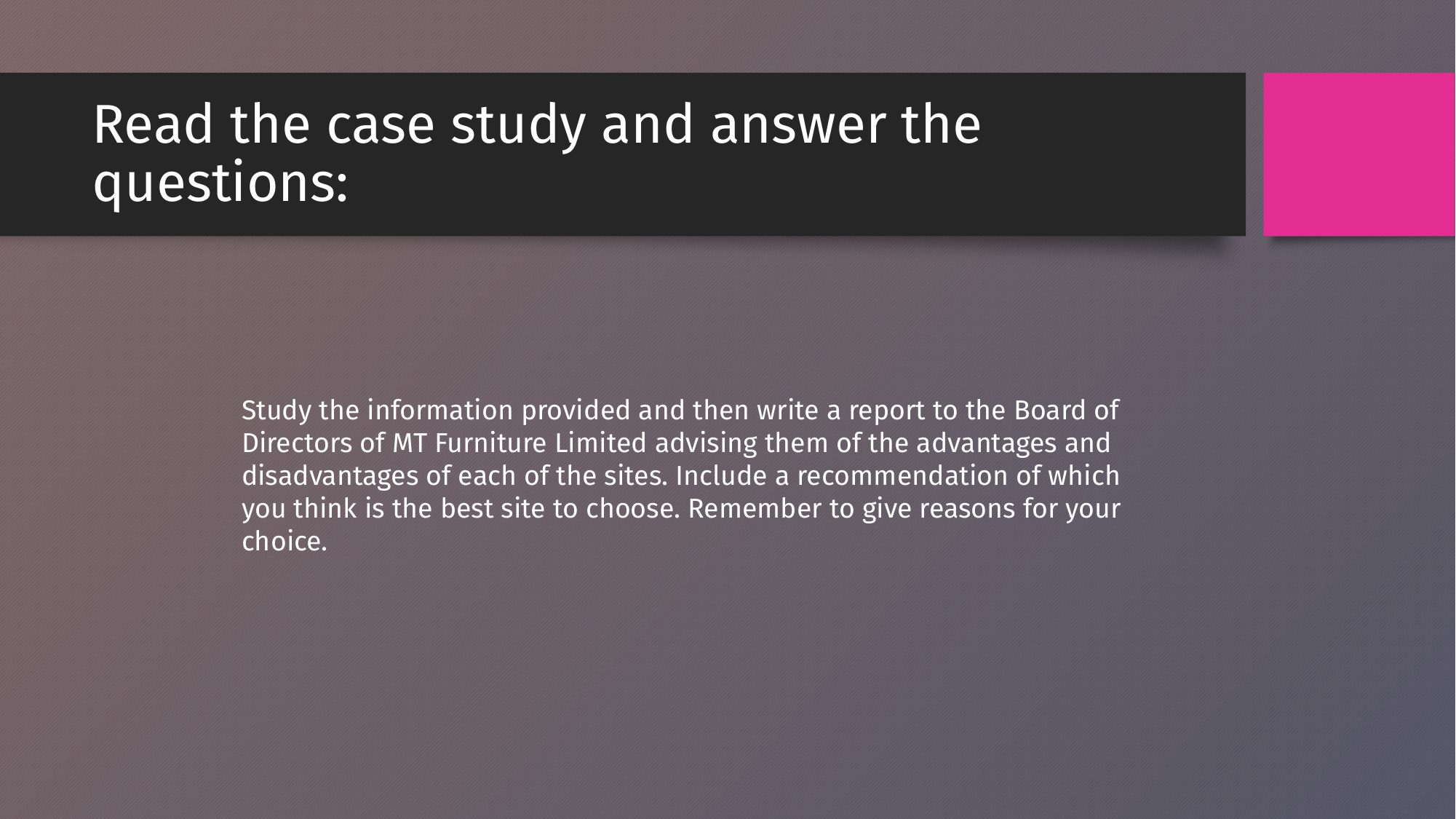

# Read the case study and answer the questions:
Study the information provided and then write a report to the Board of Directors of MT Furniture Limited advising them of the advantages and disadvantages of each of the sites. Include a recommendation of which you think is the best site to choose. Remember to give reasons for your choice.